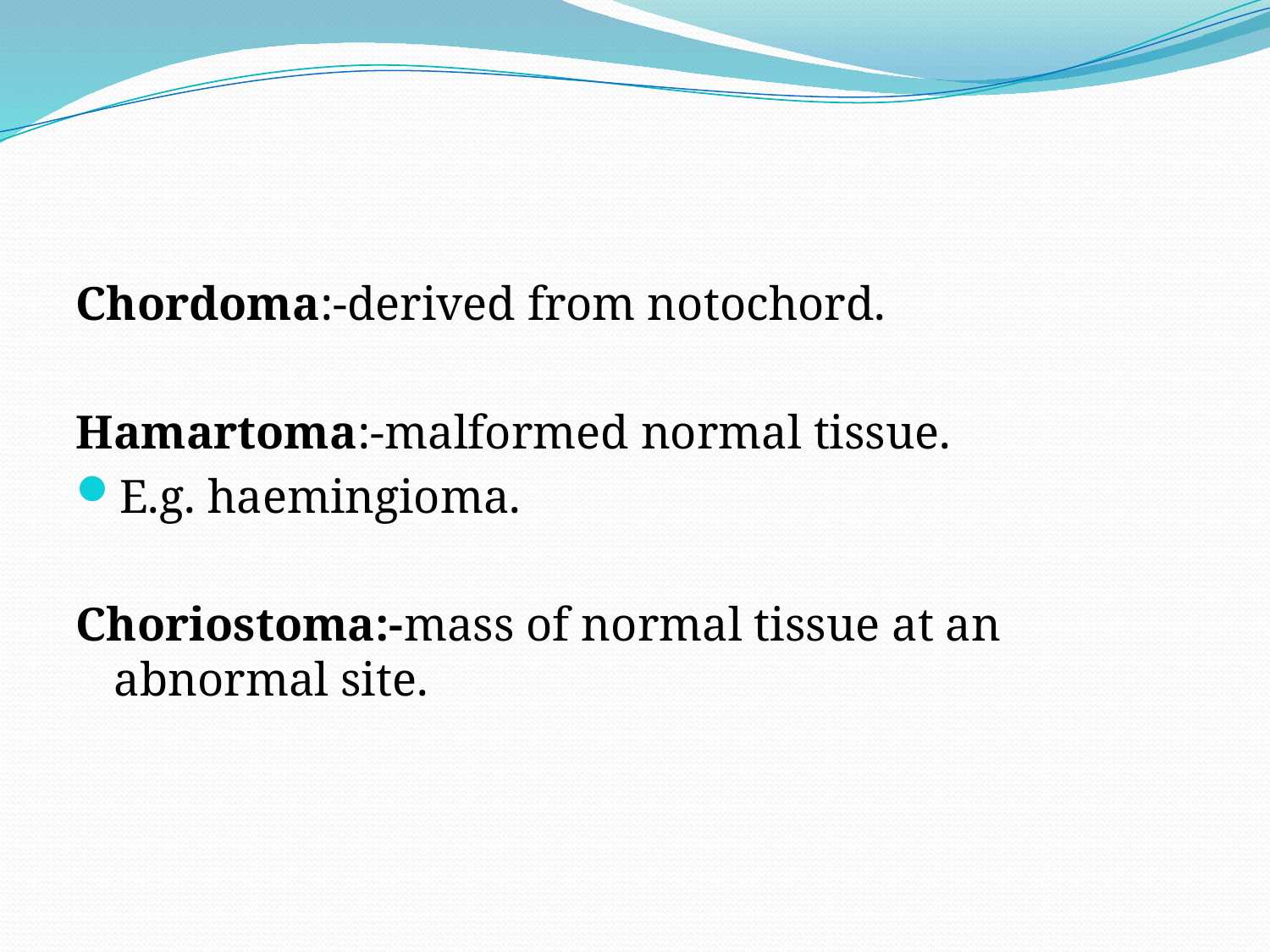

#
Chordoma:-derived from notochord.

Hamartoma:-malformed normal tissue.
E.g. haemingioma.

Choriostoma:-mass of normal tissue at an abnormal site.